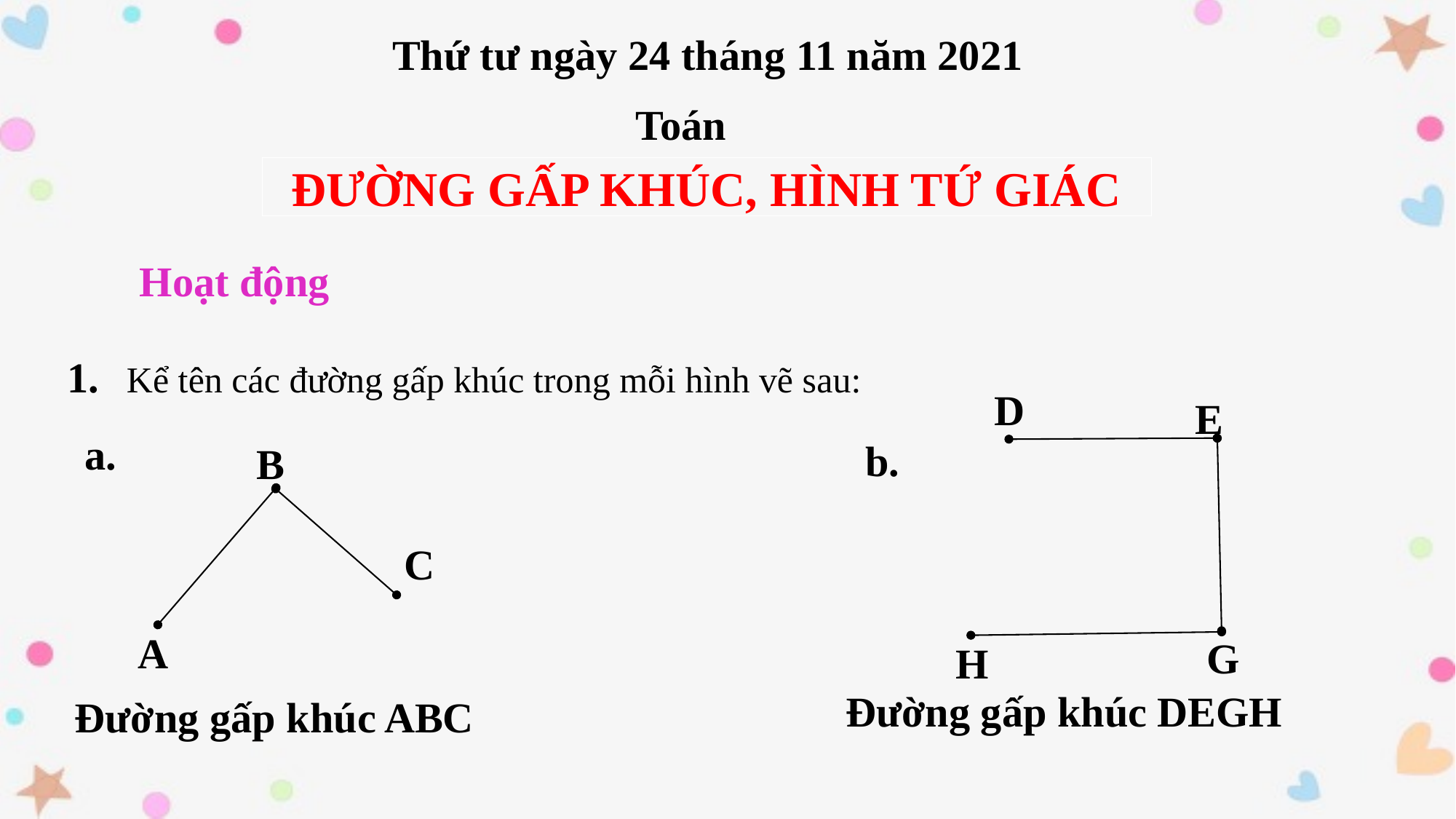

Thứ tư ngày 24 tháng 11 năm 2021
Toán
ĐƯỜNG GẤP KHÚC, HÌNH TỨ GIÁC
Hoạt động
1.
Kể tên các đường gấp khúc trong mỗi hình vẽ sau:
D
E
a.
b.
B
C
A
G
H
Đường gấp khúc DEGH
Đường gấp khúc ABC